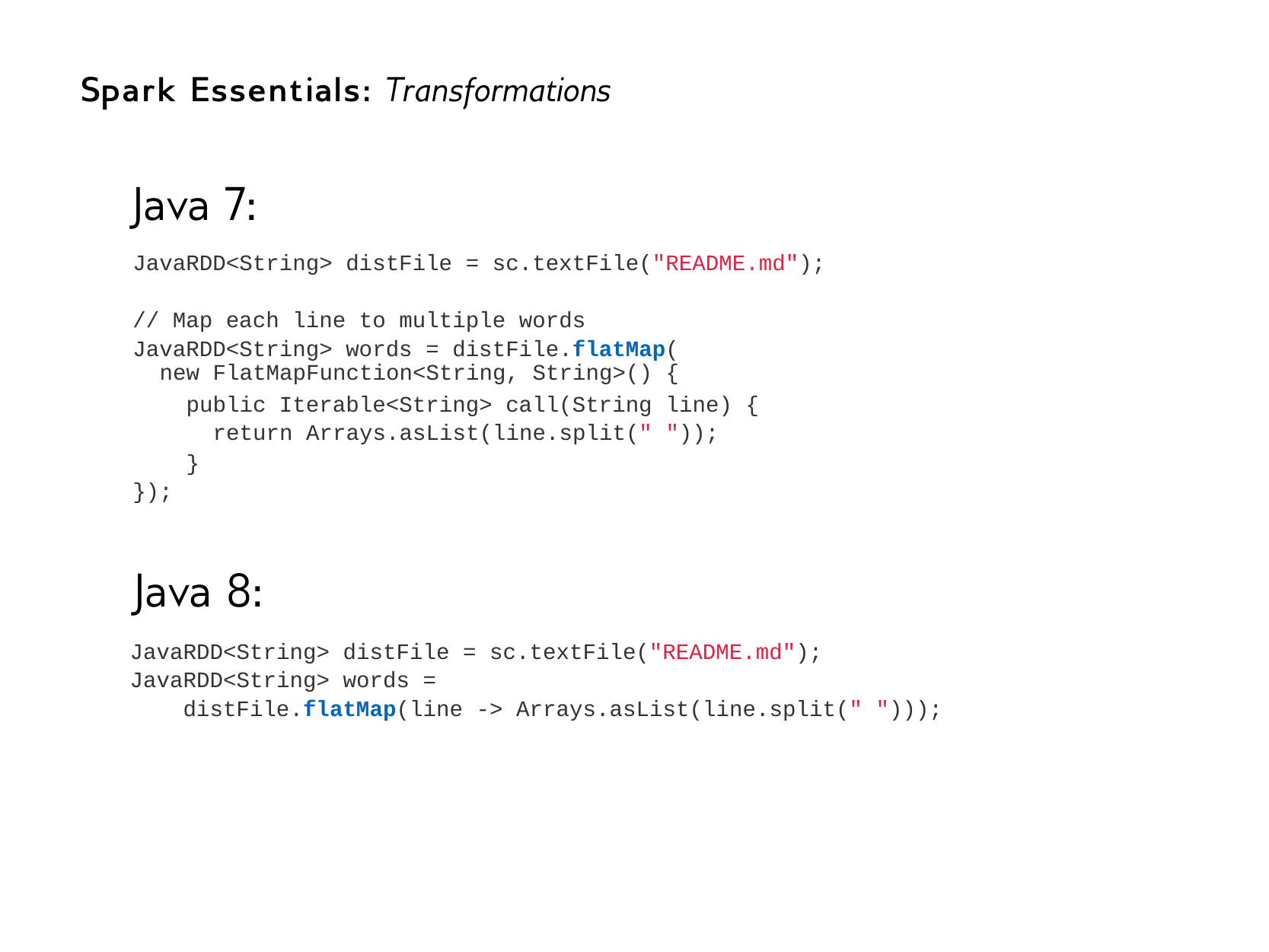

# Spark Essentials: Transformations
Java 7:

JavaRDD<String> distFile = sc.textFile("README.md");

// Map each line to multiple words JavaRDD<String> words = distFile.flatMap(
| new FlatMapFunction<String, String>() | { |  |
| --- | --- | --- |
| public Iterable<String> call(String | line) | { |
| return Arrays.asList(line.split(" | ")); |  |
}
});
Java 8:

JavaRDD<String> JavaRDD<String>
distFile = sc.textFile("README.md"); words =
distFile.flatMap(line -> Arrays.asList(line.split("
")));